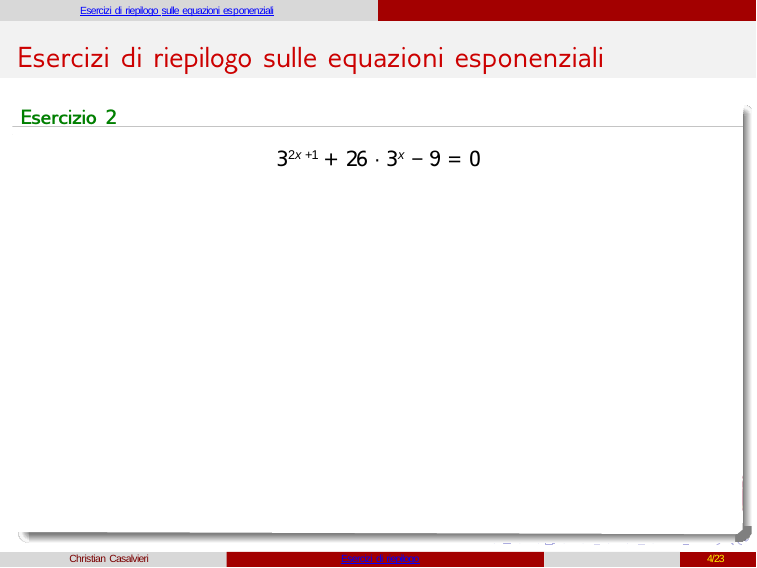

Esercizi di riepilogo sulle equazioni esponenziali

# Esercizi di riepilogo sulle equazioni esponenziali
Esercizio 2
32x +1 + 26 · 3x  − 9 = 0

Christian Casalvieri
Esercizi di riepilogo
4/23